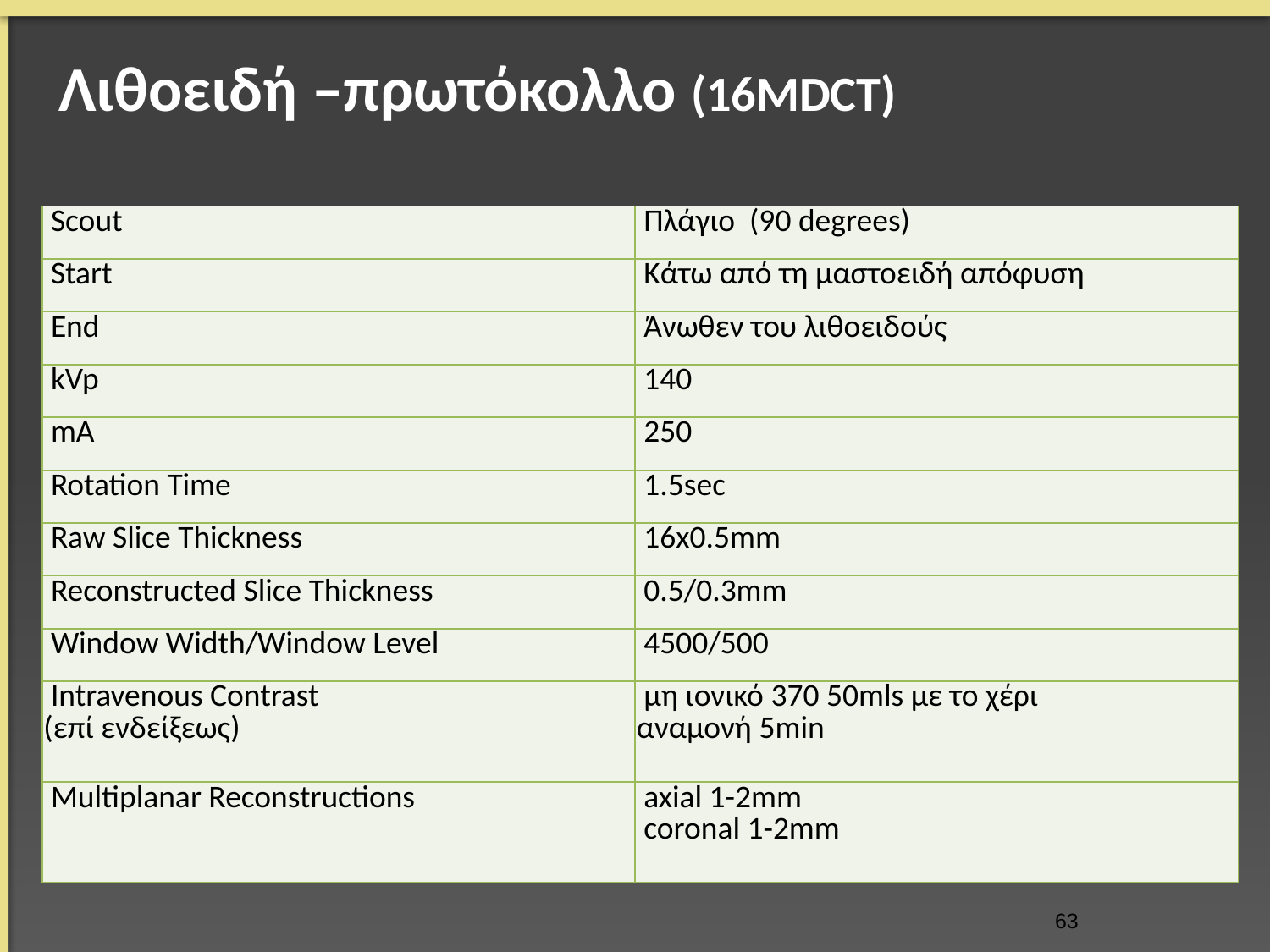

# Λιθοειδή –πρωτόκολλο (16MDCT)
| Scout | Πλάγιο (90 degrees) |
| --- | --- |
| Start | Κάτω από τη μαστοειδή απόφυση |
| End | Άνωθεν του λιθοειδούς |
| kVp | 140 |
| mA | 250 |
| Rotation Time | 1.5sec |
| Raw Slice Thickness | 16x0.5mm |
| Reconstructed Slice Thickness | 0.5/0.3mm |
| Window Width/Window Level | 4500/500 |
| Intravenous Contrast (επί ενδείξεως) | μη ιονικό 370 50mls με το χέρι αναμονή 5min |
| Multiplanar Reconstructions | axial 1-2mm coronal 1-2mm |
63